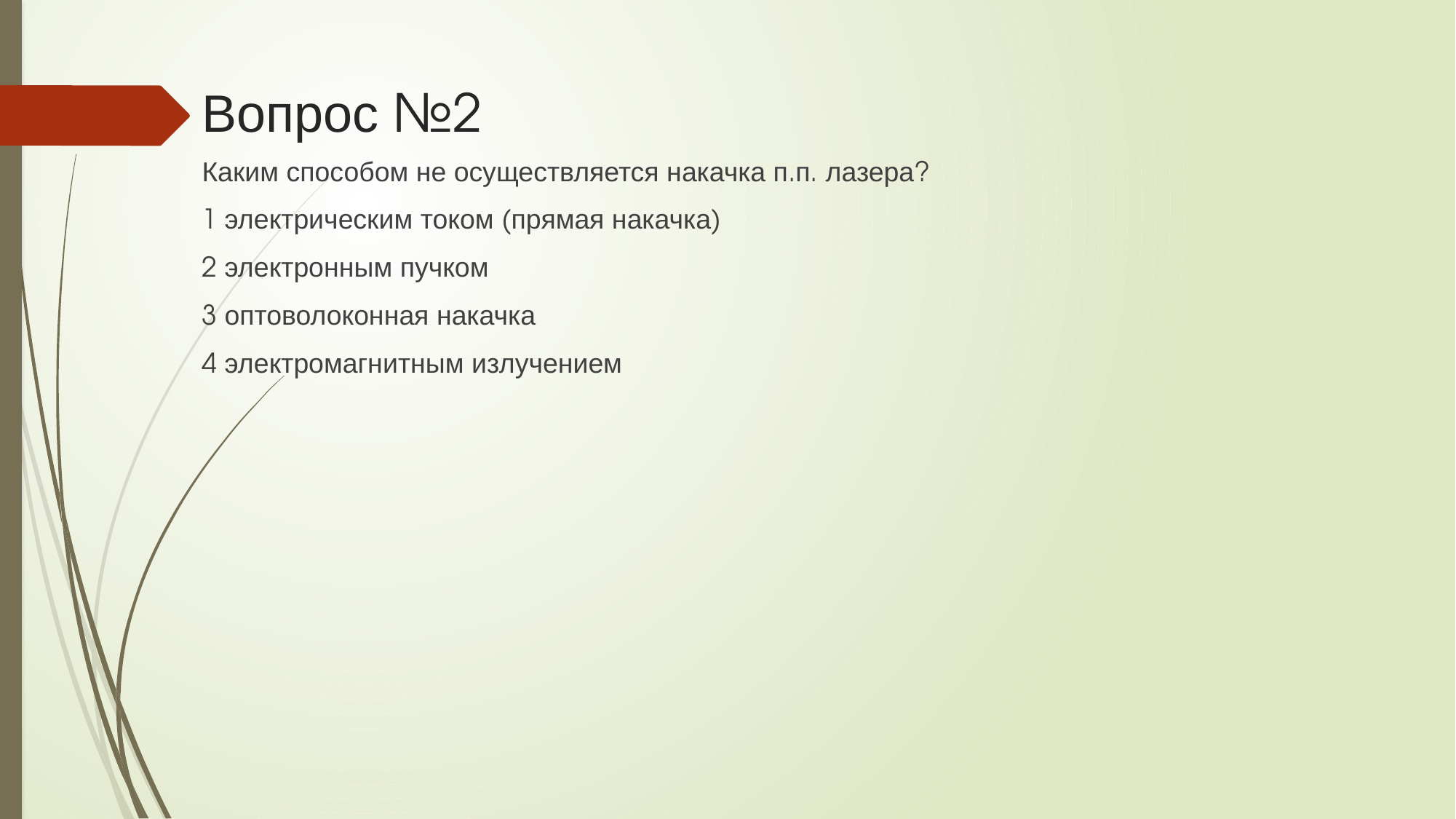

# Вопрос №2
Каким способом не осуществляется накачка п.п. лазера?
1 электрическим током (прямая накачка)
2 электронным пучком
3 оптоволоконная накачка
4 электромагнитным излучением